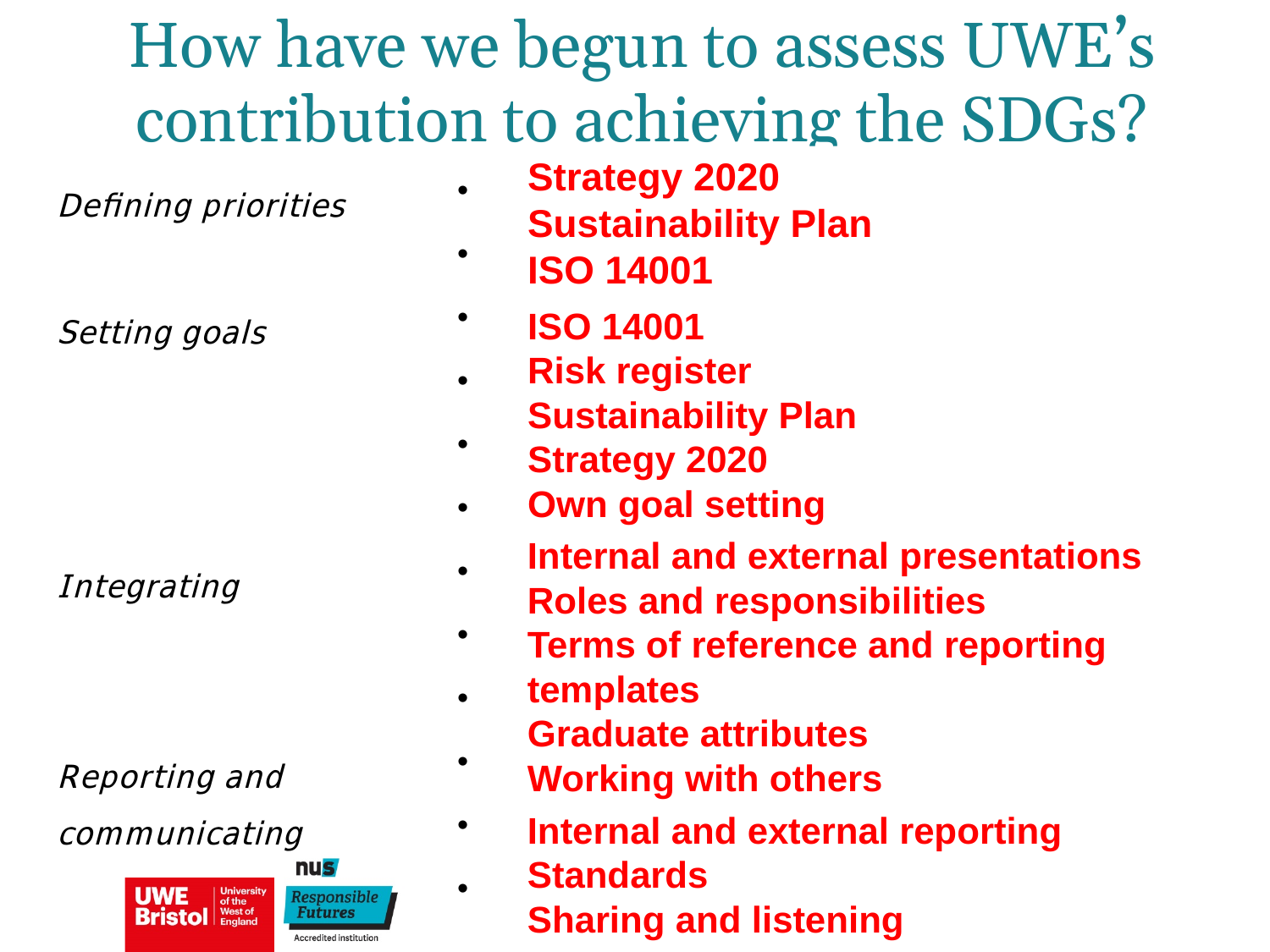

How have we begun to assess UWE’s contribution to achieving the SDGs?
Map the value chain to identify impact areas
Select indicators and collect data
Define priorities
Define scope of goals and select KPIs
Define baseline and select goal type
Set level of ambition
Announce commitment to SDGs
Anchoring sustainability goals within the business
Embed sustainability across all functions
Engage in partnerships
Effective reporting and communication
Communicating on SDG performance
Strategy 2020
Sustainability Plan
ISO 14001
Defining priorities

Setting goals

Integrating

Reporting and communicating
ISO 14001
Risk register
Sustainability Plan
Strategy 2020
Own goal setting
Internal and external presentations
Roles and responsibilities
Terms of reference and reporting templates
Graduate attributes
Working with others
Internal and external reporting
Standards
Sharing and listening